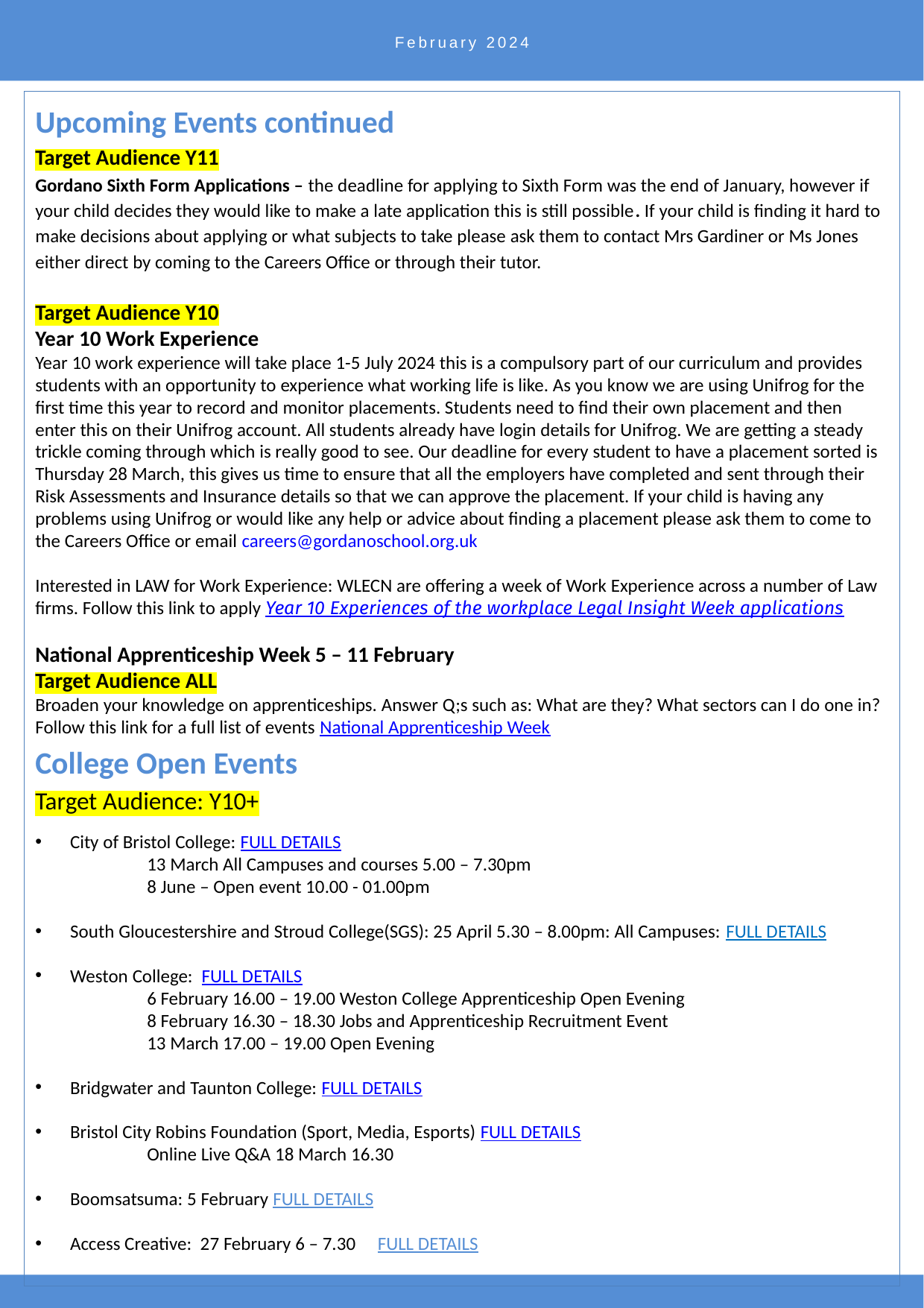

February 2024
Upcoming Events continued
Target Audience Y11
Gordano Sixth Form Applications – the deadline for applying to Sixth Form was the end of January, however if your child decides they would like to make a late application this is still possible. If your child is finding it hard to make decisions about applying or what subjects to take please ask them to contact Mrs Gardiner or Ms Jones either direct by coming to the Careers Office or through their tutor.

Target Audience Y10
Year 10 Work Experience
Year 10 work experience will take place 1-5 July 2024 this is a compulsory part of our curriculum and provides students with an opportunity to experience what working life is like. As you know we are using Unifrog for the first time this year to record and monitor placements. Students need to find their own placement and then enter this on their Unifrog account. All students already have login details for Unifrog. We are getting a steady trickle coming through which is really good to see. Our deadline for every student to have a placement sorted is Thursday 28 March, this gives us time to ensure that all the employers have completed and sent through their Risk Assessments and Insurance details so that we can approve the placement. If your child is having any problems using Unifrog or would like any help or advice about finding a placement please ask them to come to the Careers Office or email careers@gordanoschool.org.uk

Interested in LAW for Work Experience: WLECN are offering a week of Work Experience across a number of Law firms. Follow this link to apply Year 10 Experiences of the workplace Legal Insight Week applications

National Apprenticeship Week 5 – 11 February
Target Audience ALL
Broaden your knowledge on apprenticeships. Answer Q;s such as: What are they? What sectors can I do one in? Follow this link for a full list of events National Apprenticeship Week
College Open Events
Target Audience: Y10+
City of Bristol College: FULL DETAILS
	13 March All Campuses and courses 5.00 – 7.30pm
	8 June – Open event 10.00 - 01.00pm

South Gloucestershire and Stroud College(SGS): 25 April 5.30 – 8.00pm: All Campuses: FULL DETAILS

Weston College:  FULL DETAILS
	6 February 16.00 – 19.00 Weston College Apprenticeship Open Evening
	8 February 16.30 – 18.30 Jobs and Apprenticeship Recruitment Event
	13 March 17.00 – 19.00 Open Evening

Bridgwater and Taunton College: FULL DETAILS

Bristol City Robins Foundation (Sport, Media, Esports) FULL DETAILS
	Online Live Q&A 18 March 16.30

Boomsatsuma: 5 February FULL DETAILS

Access Creative:  27 February 6 – 7.30     FULL DETAILS